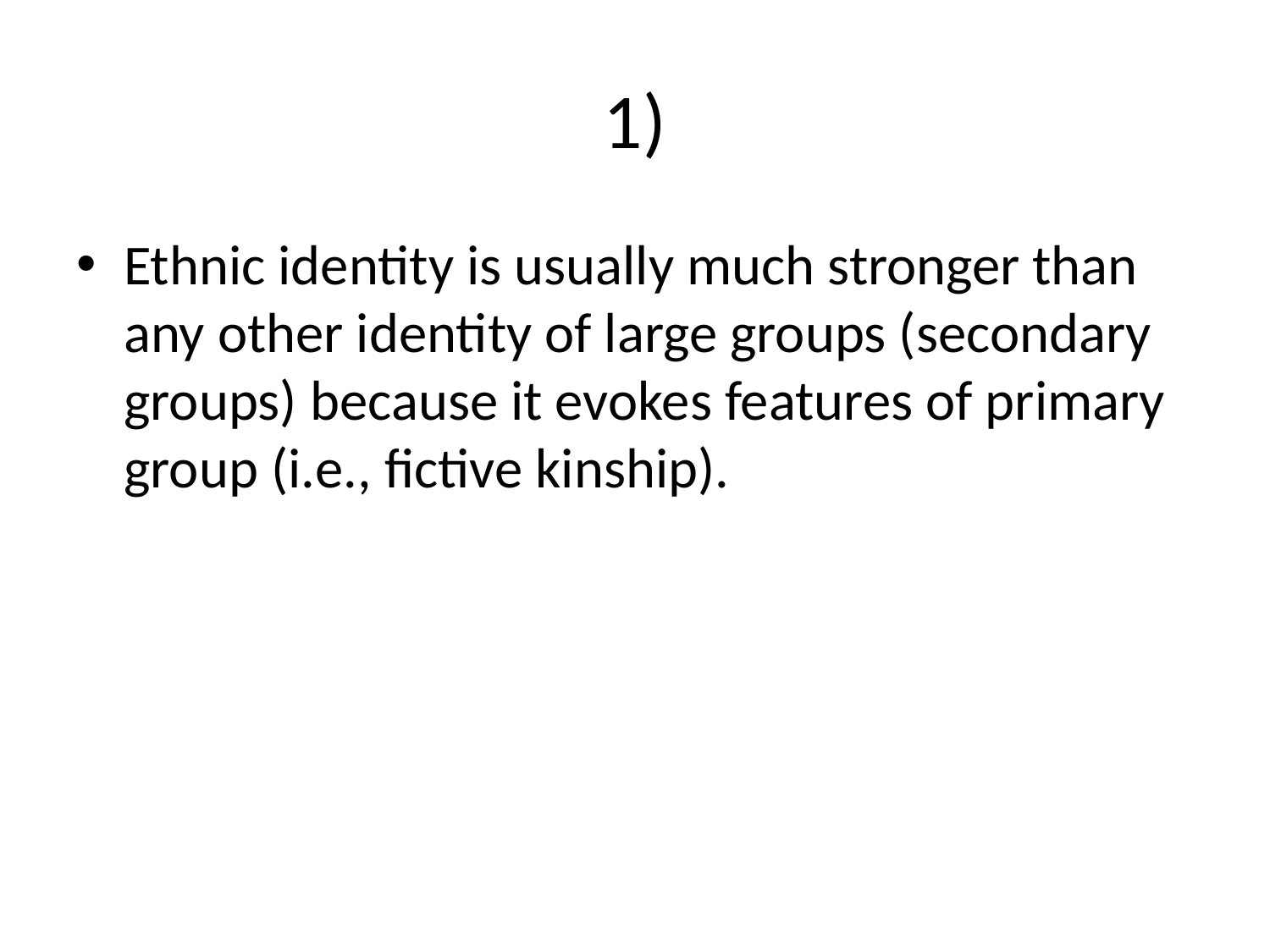

# 1)
Ethnic identity is usually much stronger than any other identity of large groups (secondary groups) because it evokes features of primary group (i.e., fictive kinship).